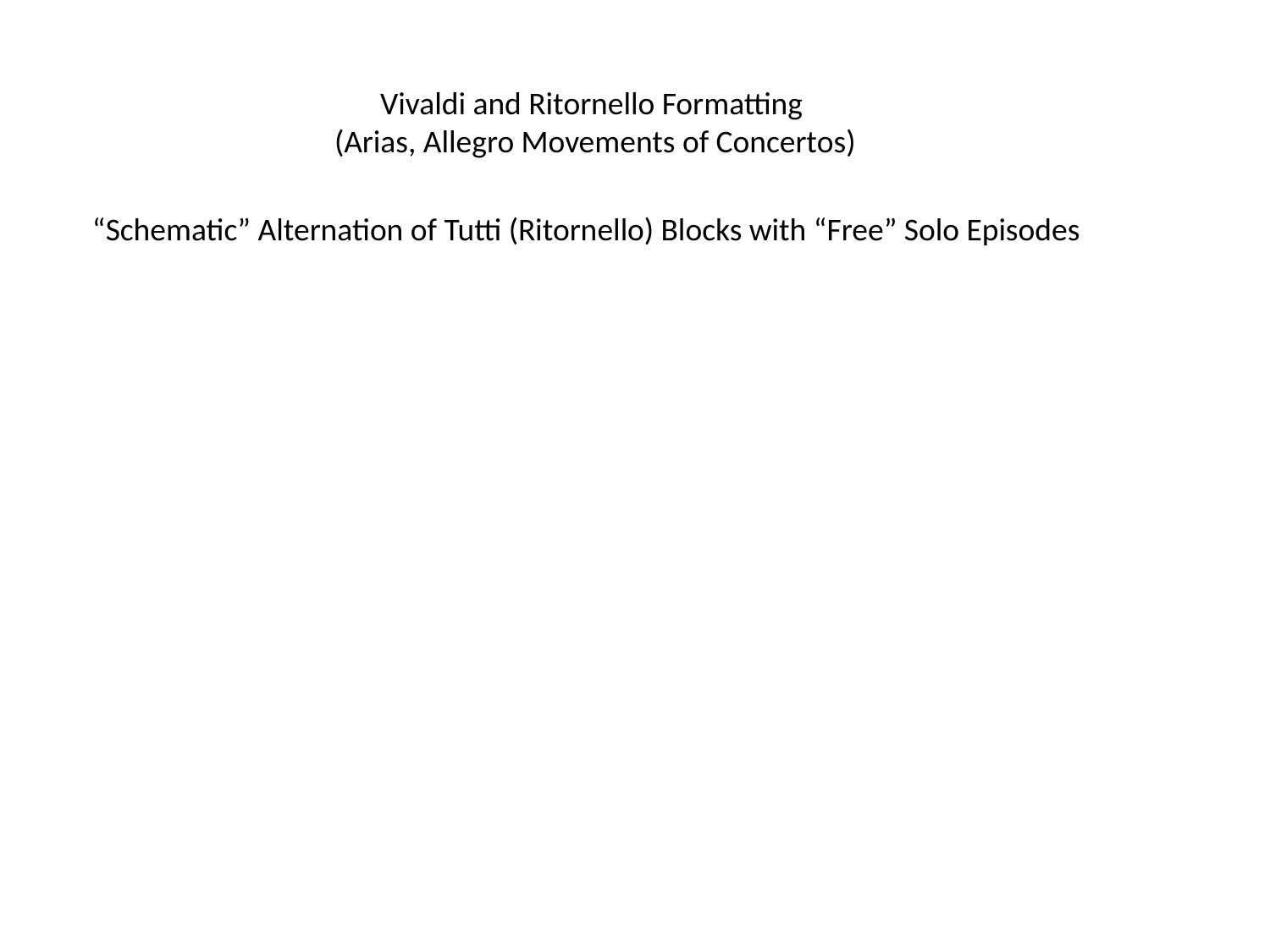

Vivaldi and Ritornello Formatting
(Arias, Allegro Movements of Concertos)
“Schematic” Alternation of Tutti (Ritornello) Blocks with “Free” Solo Episodes